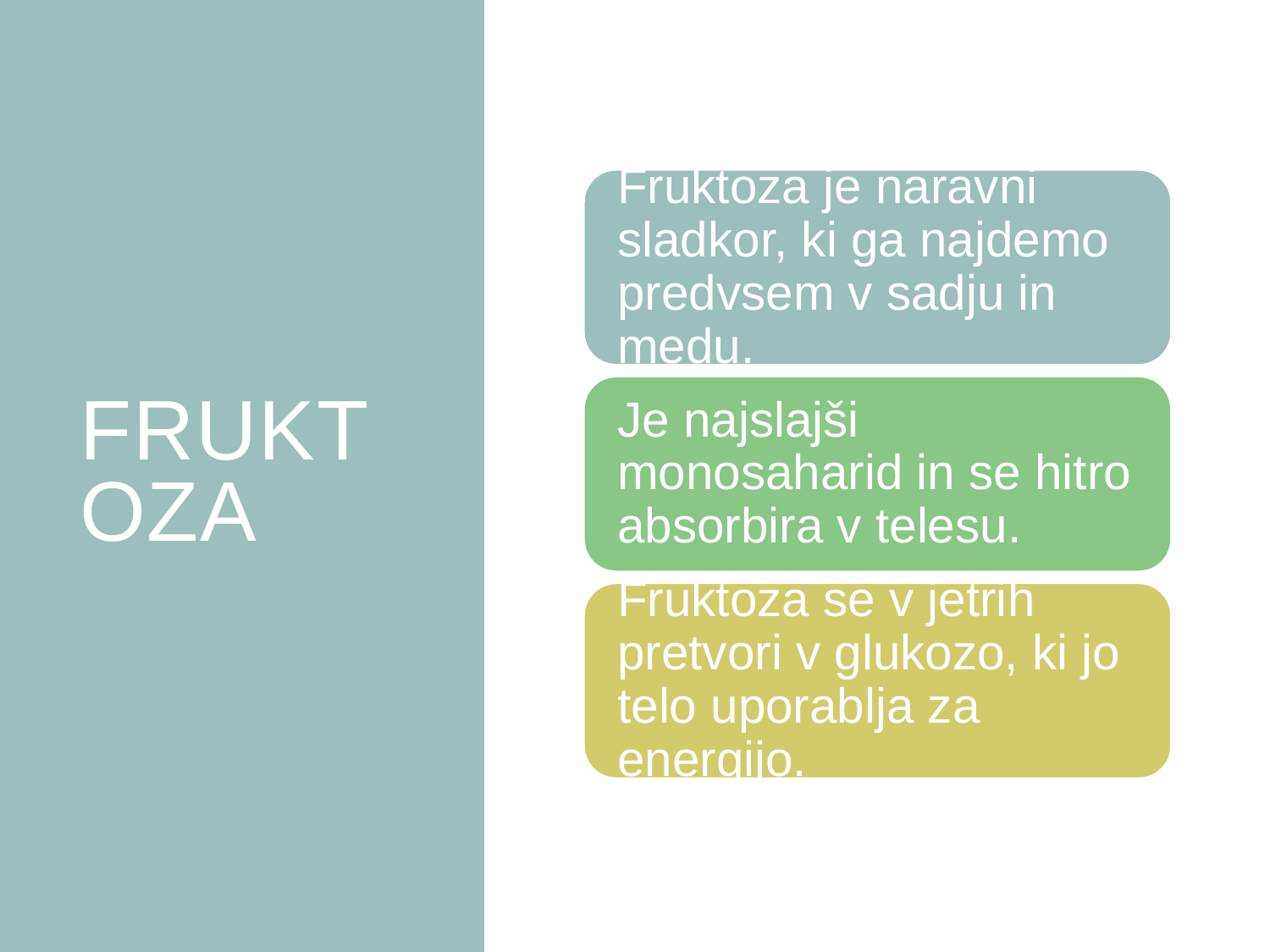

# Fruktoza
Fruktoza je naravni sladkor, ki ga najdemo predvsem v sadju in medu.
Je najslajši monosaharid in se hitro absorbira v telesu.
Fruktoza se v jetrih pretvori v glukozo, ki jo telo uporablja za energijo.